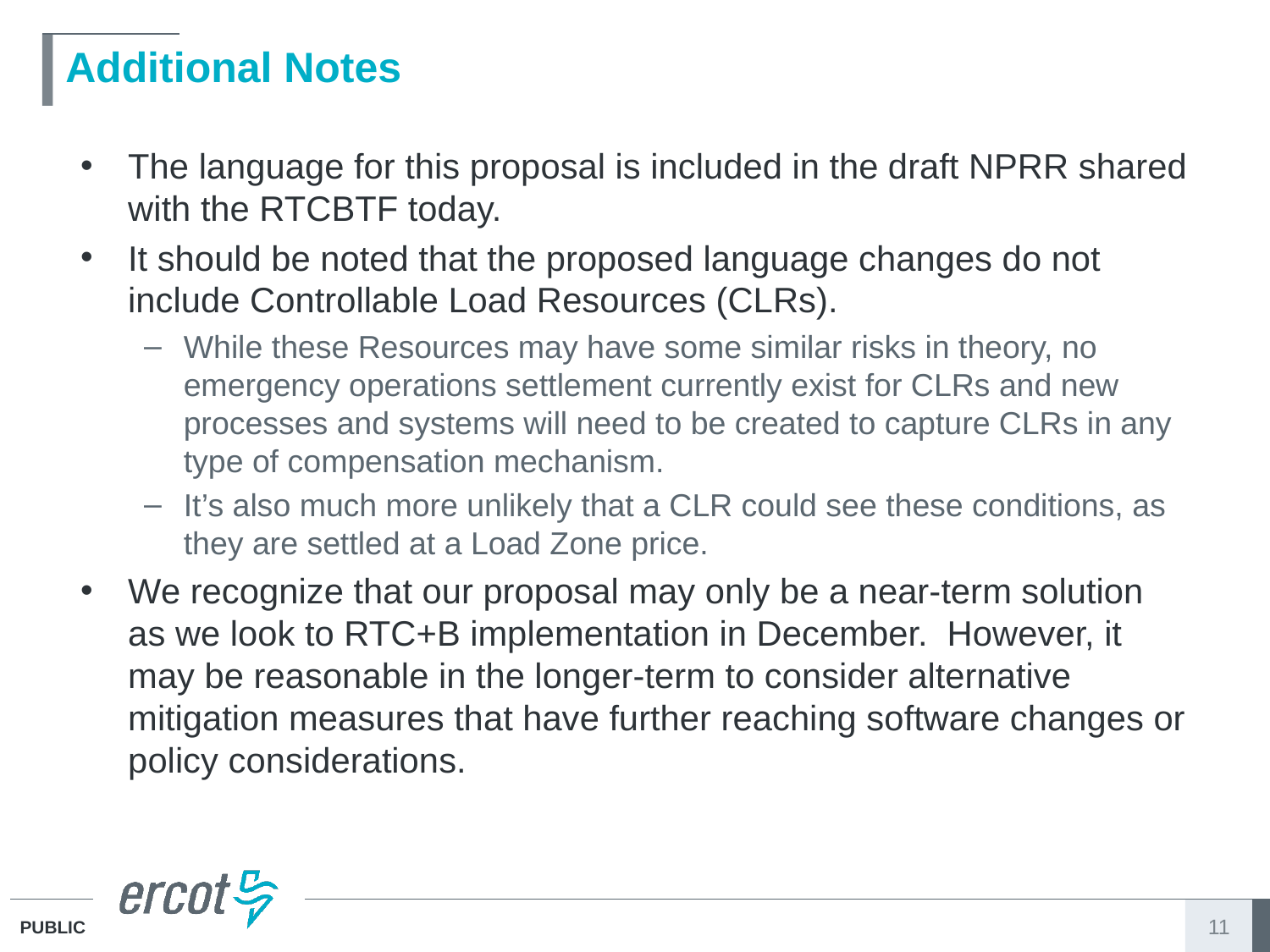

# Additional Notes
The language for this proposal is included in the draft NPRR shared with the RTCBTF today.
It should be noted that the proposed language changes do not include Controllable Load Resources (CLRs).
While these Resources may have some similar risks in theory, no emergency operations settlement currently exist for CLRs and new processes and systems will need to be created to capture CLRs in any type of compensation mechanism.
It’s also much more unlikely that a CLR could see these conditions, as they are settled at a Load Zone price.
We recognize that our proposal may only be a near-term solution as we look to RTC+B implementation in December.  However, it may be reasonable in the longer-term to consider alternative mitigation measures that have further reaching software changes or policy considerations.

11